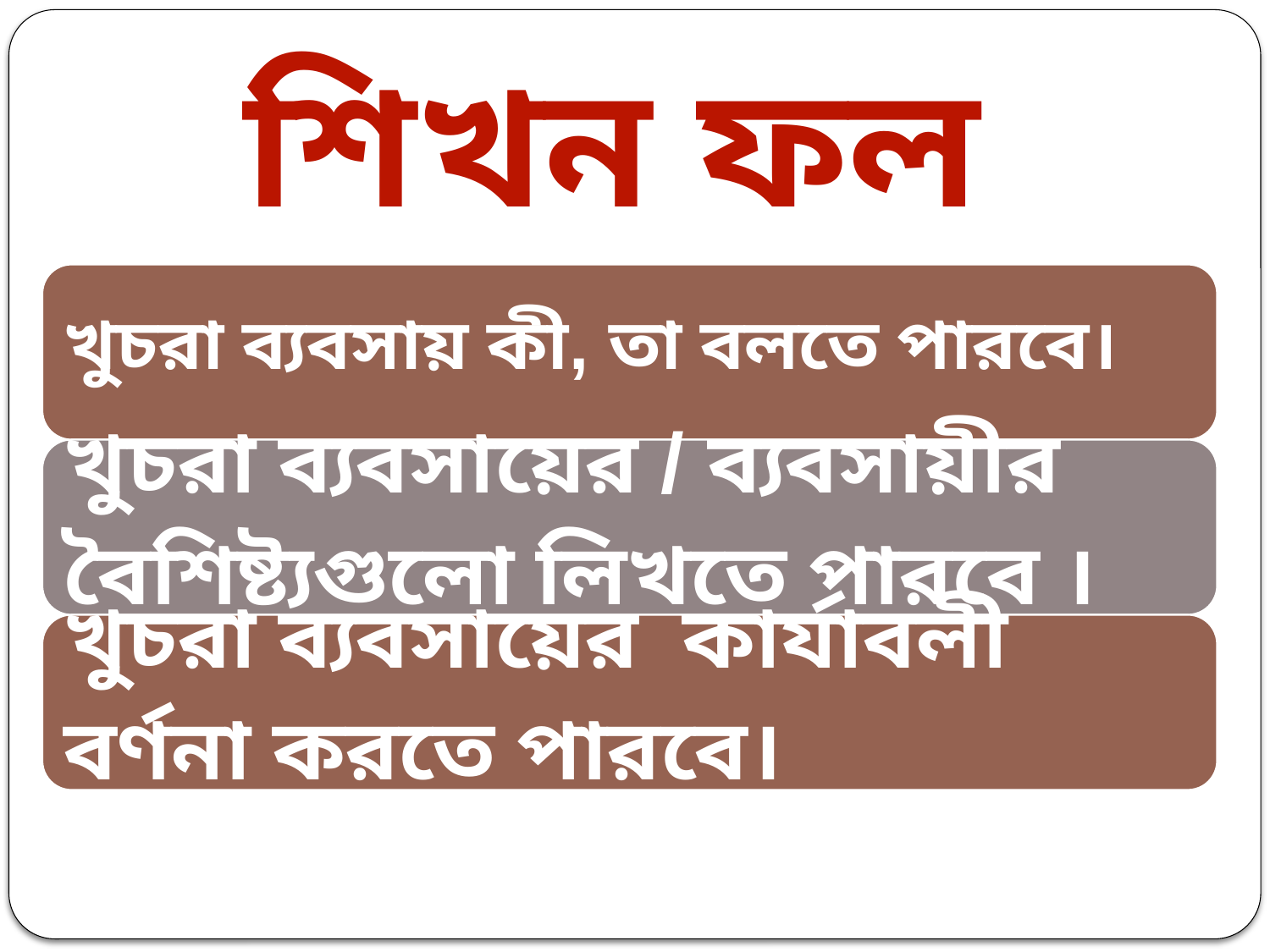

শিখন ফল
খুচরা ব্যবসায় কী, তা বলতে পারবে।
খুচরা ব্যবসায়ের / ব্যবসায়ীর বৈশিষ্ট্যগুলো লিখতে পারবে ।
খুচরা ব্যবসায়ের  কার্যাবলী বর্ণনা করতে পারবে।